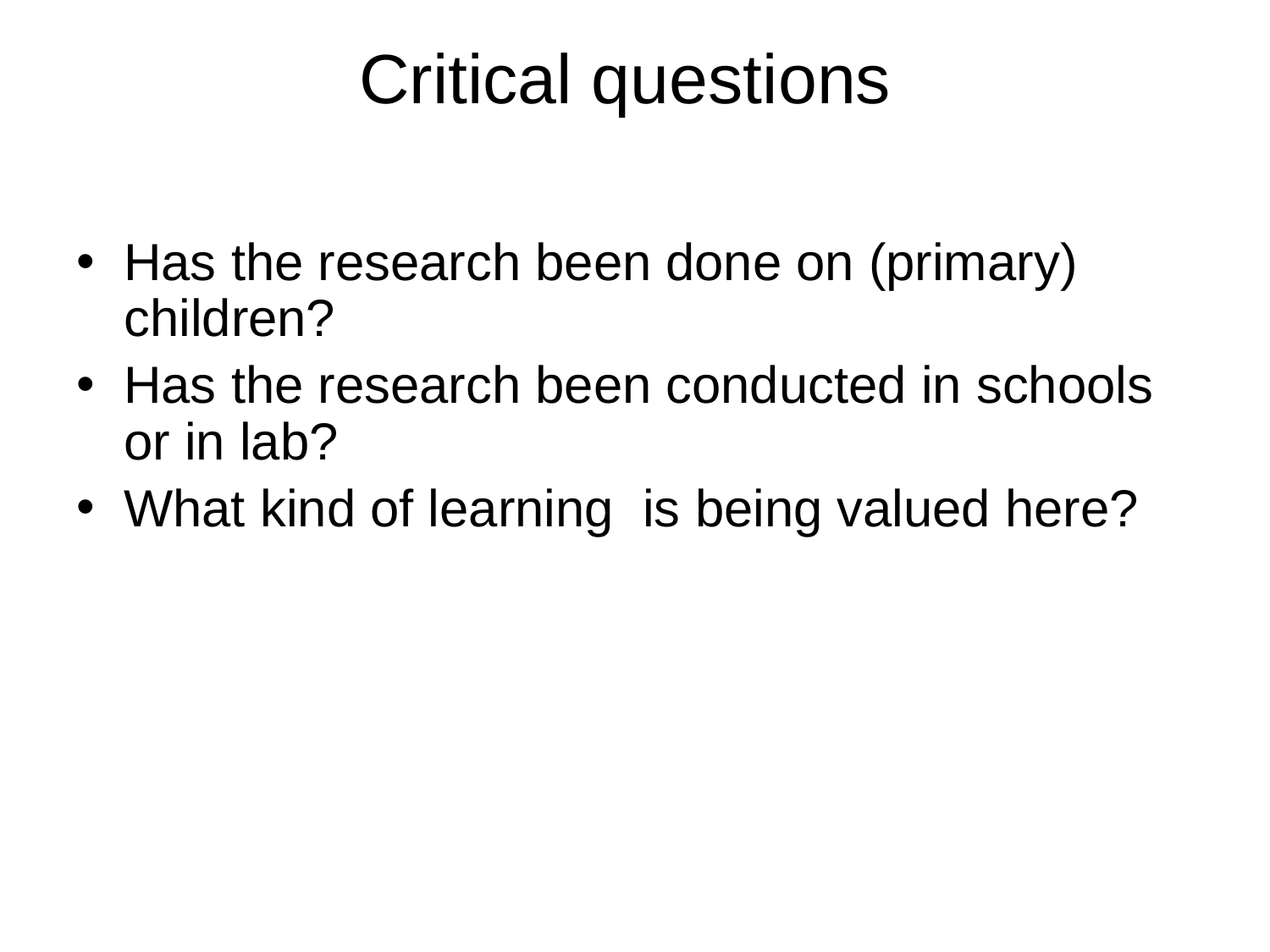

# Critical questions

Has the research been done on (primary)  children?
Has the research been conducted in schools or in lab?
What kind of learning  is being valued here?